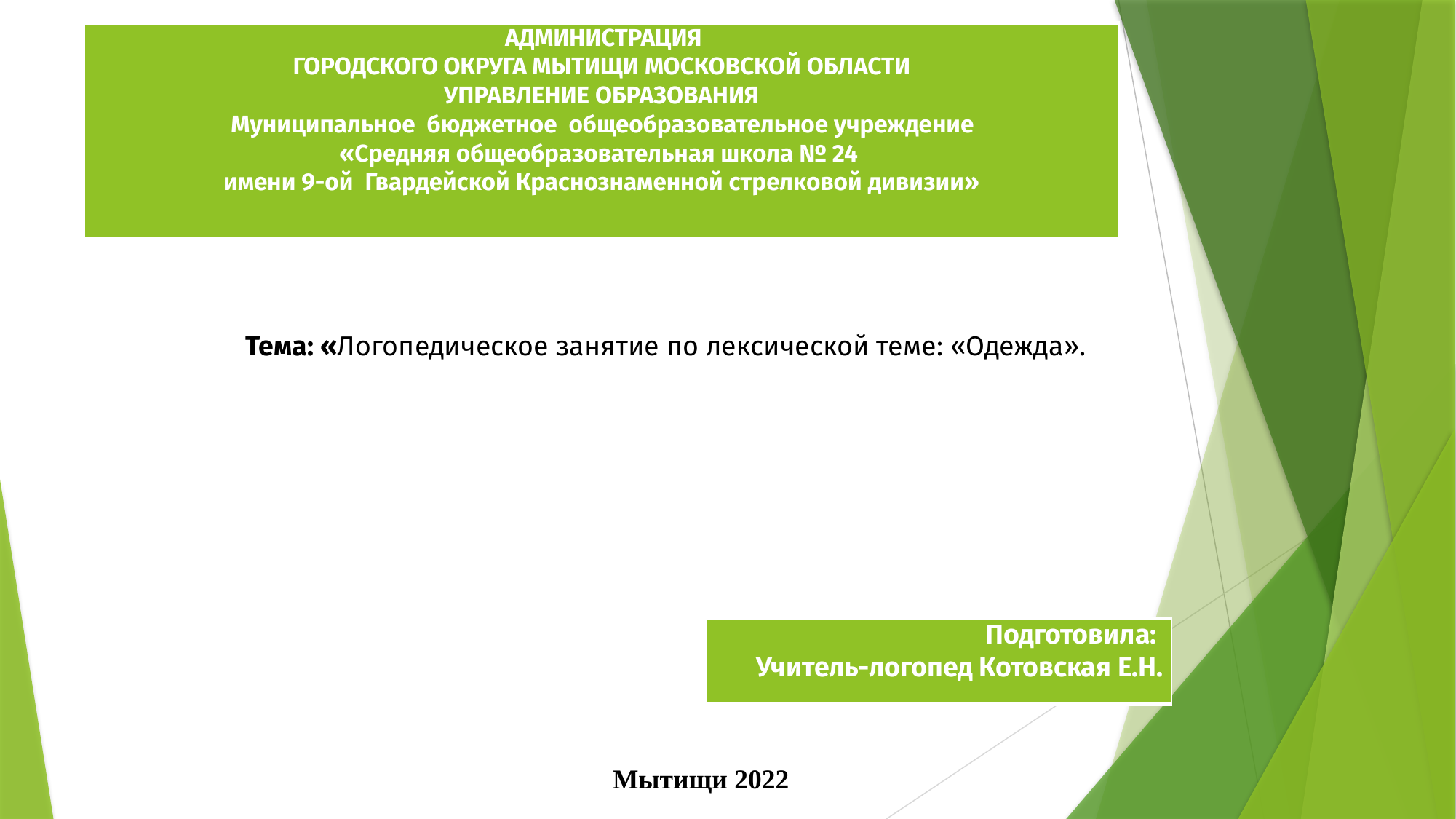

| АДМИНИСТРАЦИЯ ГОРОДСКОГО ОКРУГА МЫТИЩИ МОСКОВСКОЙ ОБЛАСТИ УПРАВЛЕНИЕ ОБРАЗОВАНИЯ Муниципальное бюджетное общеобразовательное учреждение «Средняя общеобразовательная школа № 24 имени 9-ой Гвардейской Краснознаменной стрелковой дивизии» |
| --- |
Тема: «Логопедическое занятие по лексической теме: «Одежда».

| Подготовила: Учитель-логопед Котовская Е.Н. |
| --- |
Мытищи 2022